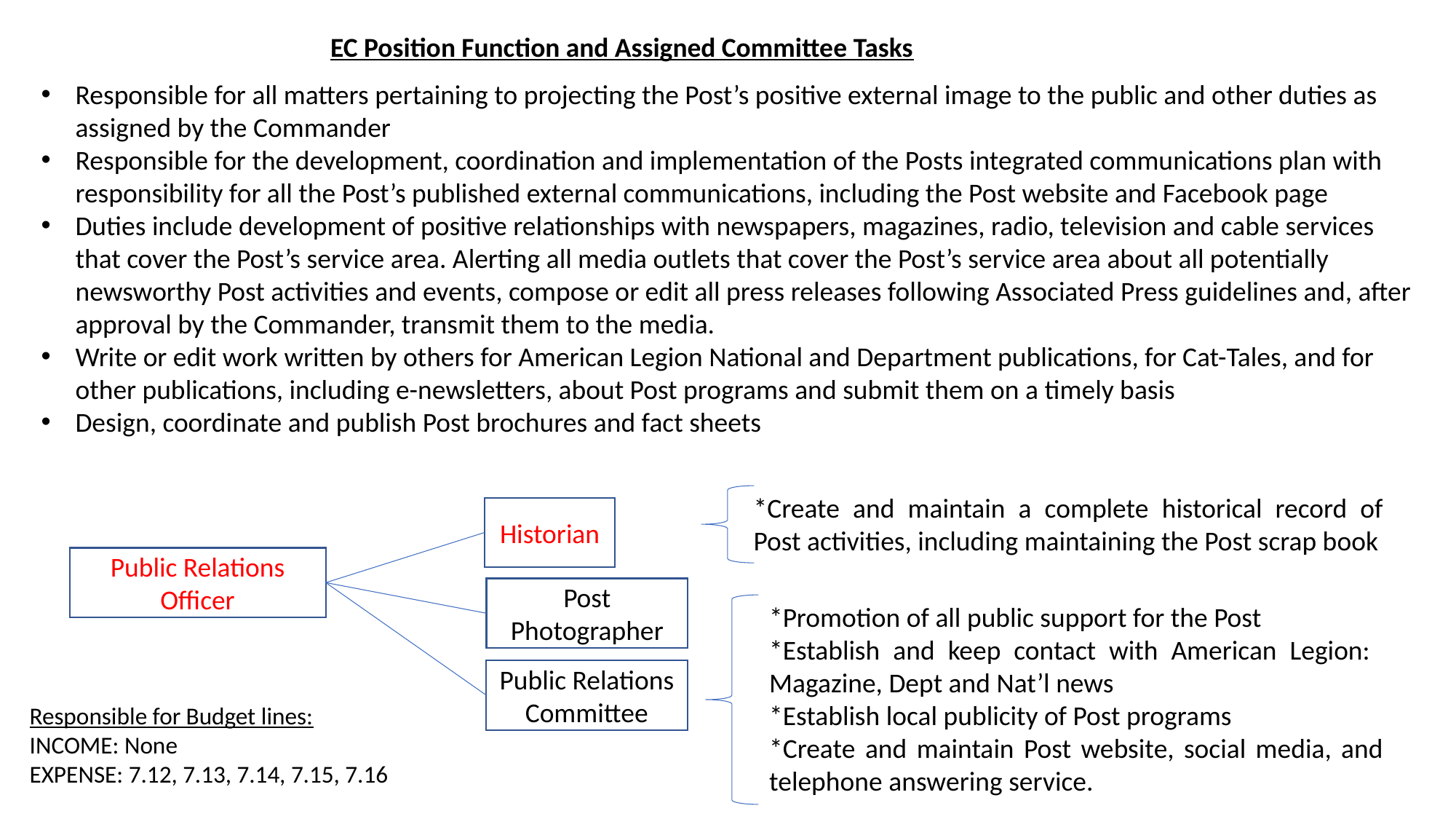

EC Position Function and Assigned Committee Tasks
Responsible for all matters pertaining to projecting the Post’s positive external image to the public and other duties as assigned by the Commander
Responsible for the development, coordination and implementation of the Posts integrated communications plan with responsibility for all the Post’s published external communications, including the Post website and Facebook page
Duties include development of positive relationships with newspapers, magazines, radio, television and cable services that cover the Post’s service area. Alerting all media outlets that cover the Post’s service area about all potentially newsworthy Post activities and events, compose or edit all press releases following Associated Press guidelines and, after approval by the Commander, transmit them to the media.
Write or edit work written by others for American Legion National and Department publications, for Cat-Tales, and for other publications, including e-newsletters, about Post programs and submit them on a timely basis
Design, coordinate and publish Post brochures and fact sheets

*Create and maintain a complete historical record of Post activities, including maintaining the Post scrap book
Historian
Public Relations Officer
Post Photographer

*Promotion of all public support for the Post
*Establish and keep contact with American Legion:  Magazine, Dept and Nat’l news
*Establish local publicity of Post programs
*Create and maintain Post website, social media, and telephone answering service.
Public Relations Committee
Responsible for Budget lines:
INCOME: None
EXPENSE: 7.12, 7.13, 7.14, 7.15, 7.16